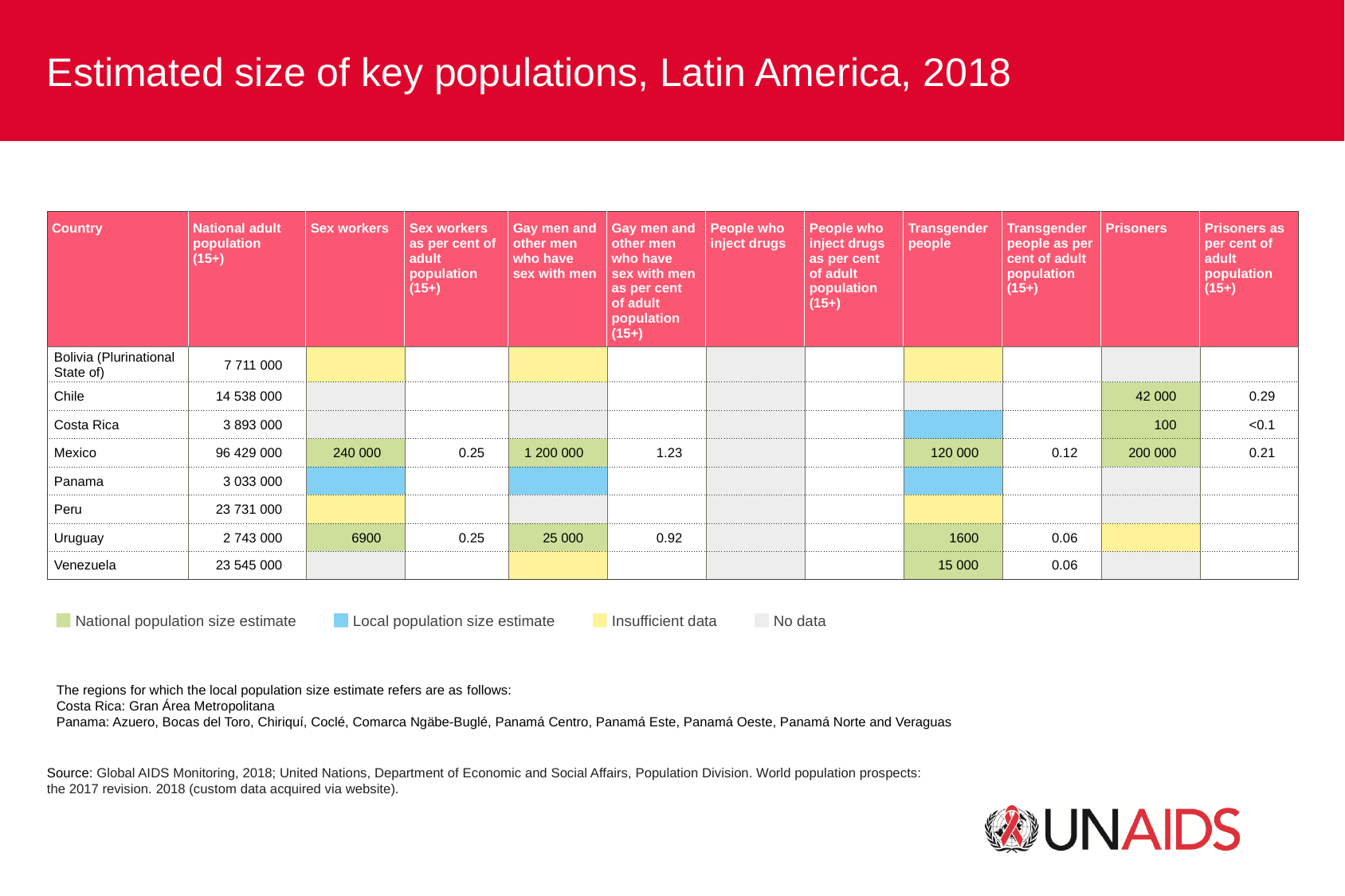

Estimated size of key populations, Latin America, 2018
National population size estimate

Local population size estimate

Insufficient data

No data

The regions for which the local population size estimate refers are as follows:
Costa Rica: Gran Área Metropolitana
Panama: Azuero, Bocas del Toro, Chiriquí, Coclé, Comarca Ngäbe-Buglé, Panamá Centro, Panamá Este, Panamá Oeste, Panamá Norte and Veraguas
Source: Global AIDS Monitoring, 2018; United Nations, Department of Economic and Social Affairs, Population Division. World population prospects:
the 2017 revision. 2018 (custom data acquired via website).
| Country | National adult population (15+) | Sex workers | Sex workers as per cent of adult population (15+) | Gay men and other men who have sex with men | Gay men and other men who have sex with men as per cent of adult population (15+) | People who inject drugs | People who inject drugs as per cent of adult population (15+) | Transgender people | Transgender people as per cent of adult population (15+) | Prisoners | Prisoners as per cent of adult population (15+) |
| --- | --- | --- | --- | --- | --- | --- | --- | --- | --- | --- | --- |
| Bolivia (Plurinational State of) | 7 711 000 |  |  |  |  |  |  |  |  |  |  |
| Chile | 14 538 000 |  |  |  |  |  |  |  |  | 42 000 | 0.29 |
| Costa Rica | 3 893 000 |  |  |  |  |  |  |  |  | 100 | <0.1 |
| Mexico | 96 429 000 | 240 000 | 0.25 | 1 200 000 | 1.23 |  |  | 120 000 | 0.12 | 200 000 | 0.21 |
| Panama | 3 033 000 |  |  |  |  |  |  |  |  |  |  |
| Peru | 23 731 000 |  |  |  |  |  |  |  |  |  |  |
| Uruguay | 2 743 000 | 6900 | 0.25 | 25 000 | 0.92 |  |  | 1600 | 0.06 |  |  |
| Venezuela | 23 545 000 |  |  |  |  |  |  | 15 000 | 0.06 |  |  |